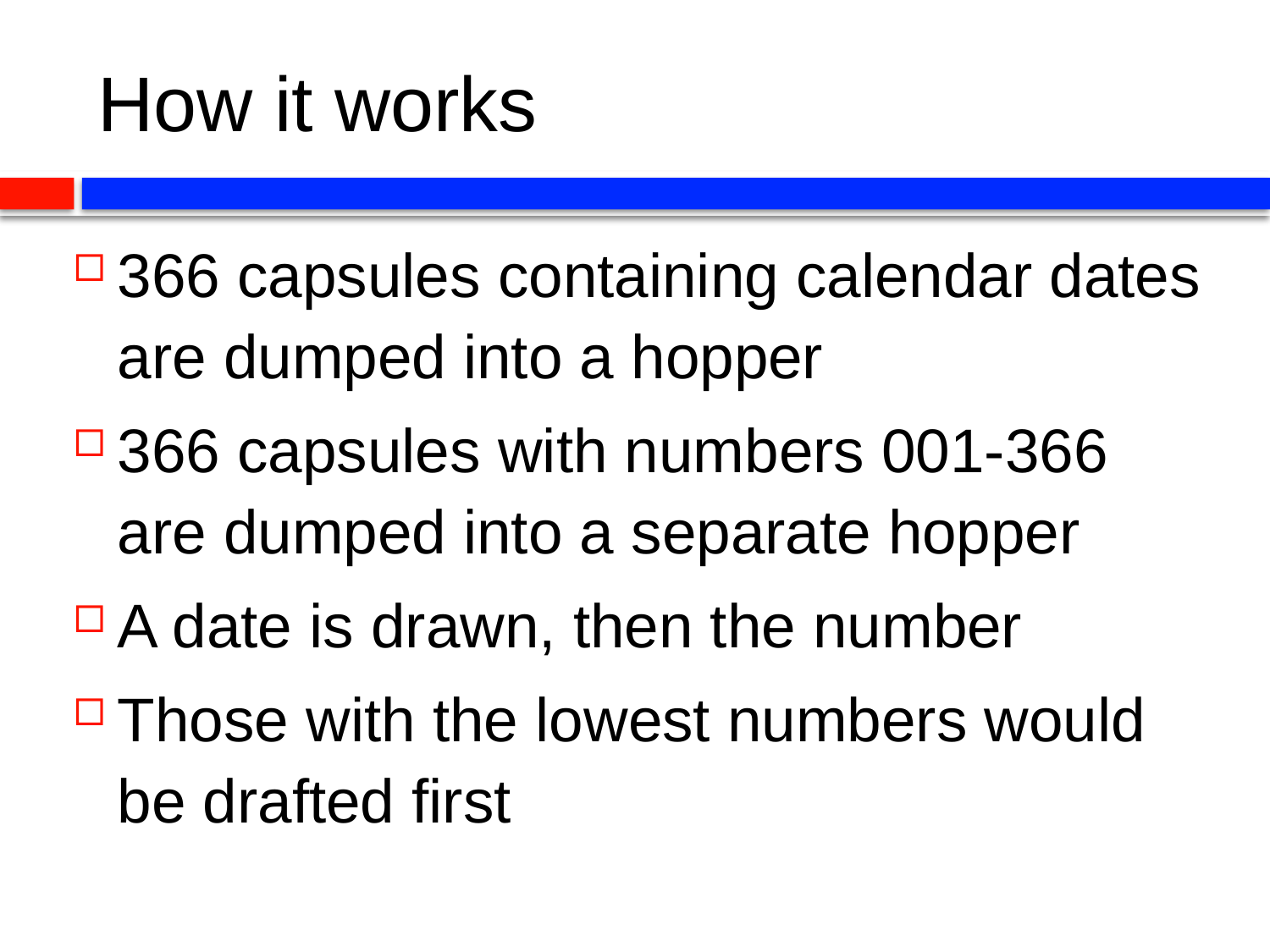

# How it works
366 capsules containing calendar dates are dumped into a hopper
366 capsules with numbers 001-366 are dumped into a separate hopper
A date is drawn, then the number
Those with the lowest numbers would be drafted first